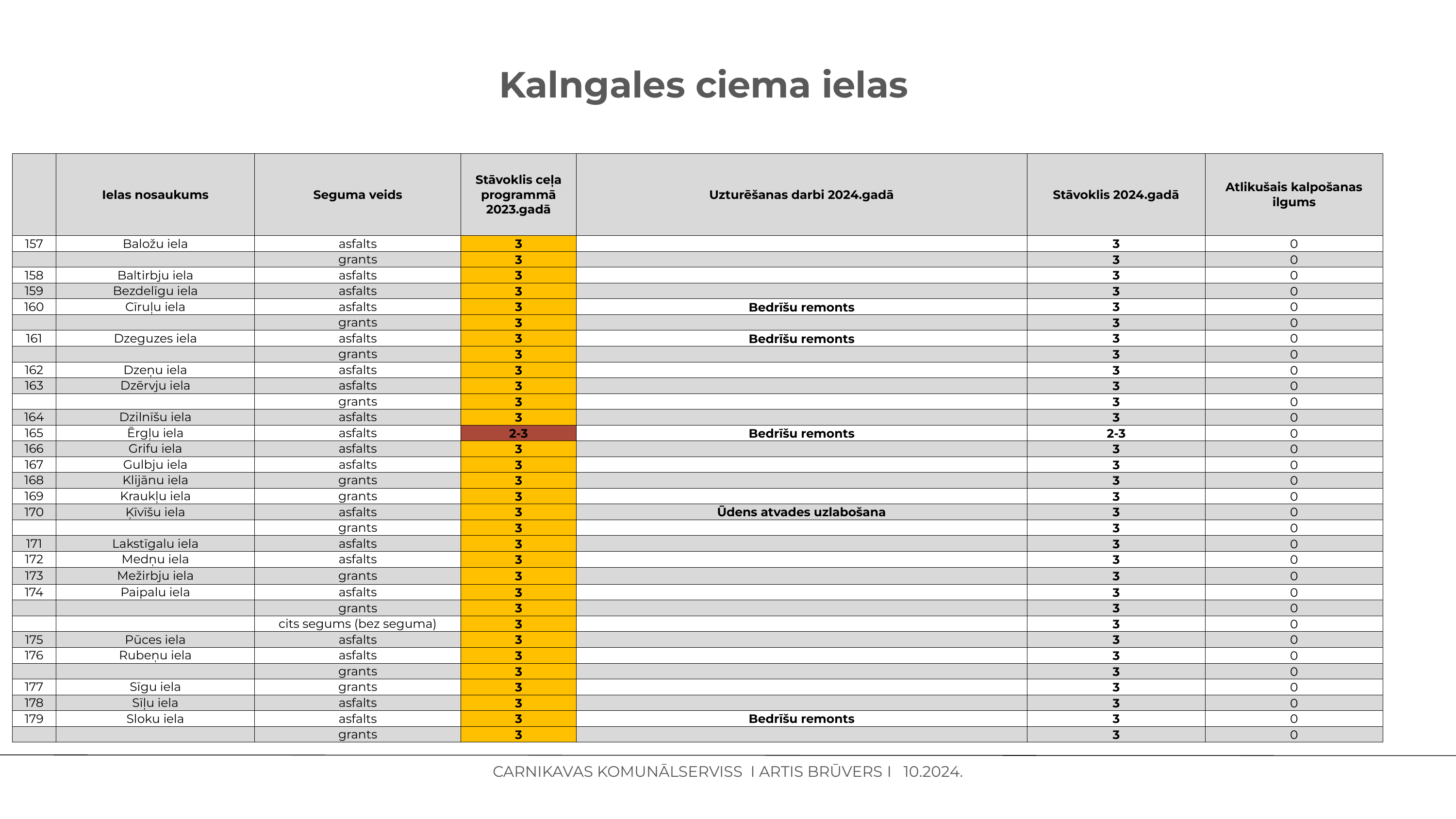

# Kalngales ciema ielas
|  | Ielas nosaukums | Seguma veids | Stāvoklis ceļa programmā 2023.gadā | Uzturēšanas darbi 2024.gadā | Stāvoklis 2024.gadā | Atlikušais kalpošanas ilgums |
| --- | --- | --- | --- | --- | --- | --- |
| 157 | Baložu iela | asfalts | 3 |  | 3 | 0 |
|  |  | grants | 3 |  | 3 | 0 |
| 158 | Baltirbju iela | asfalts | 3 |  | 3 | 0 |
| 159 | Bezdelīgu iela | asfalts | 3 |  | 3 | 0 |
| 160 | Cīruļu iela | asfalts | 3 | Bedrīšu remonts | 3 | 0 |
|  |  | grants | 3 |  | 3 | 0 |
| 161 | Dzeguzes iela | asfalts | 3 | Bedrīšu remonts | 3 | 0 |
|  |  | grants | 3 |  | 3 | 0 |
| 162 | Dzeņu iela | asfalts | 3 |  | 3 | 0 |
| 163 | Dzērvju iela | asfalts | 3 |  | 3 | 0 |
|  |  | grants | 3 |  | 3 | 0 |
| 164 | Dzilnīšu iela | asfalts | 3 |  | 3 | 0 |
| 165 | Ērgļu iela | asfalts | 2-3 | Bedrīšu remonts | 2-3 | 0 |
| 166 | Grifu iela | asfalts | 3 |  | 3 | 0 |
| 167 | Gulbju iela | asfalts | 3 |  | 3 | 0 |
| 168 | Klijānu iela | grants | 3 |  | 3 | 0 |
| 169 | Kraukļu iela | grants | 3 |  | 3 | 0 |
| 170 | Ķīvīšu iela | asfalts | 3 | Ūdens atvades uzlabošana | 3 | 0 |
|  |  | grants | 3 |  | 3 | 0 |
| 171 | Lakstīgalu iela | asfalts | 3 |  | 3 | 0 |
| 172 | Medņu iela | asfalts | 3 |  | 3 | 0 |
| 173 | Mežirbju iela | grants | 3 |  | 3 | 0 |
| 174 | Paipalu iela | asfalts | 3 |  | 3 | 0 |
|  |  | grants | 3 |  | 3 | 0 |
|  |  | cits segums (bez seguma) | 3 |  | 3 | 0 |
| 175 | Pūces iela | asfalts | 3 |  | 3 | 0 |
| 176 | Rubeņu iela | asfalts | 3 |  | 3 | 0 |
|  |  | grants | 3 |  | 3 | 0 |
| 177 | Sīgu iela | grants | 3 |  | 3 | 0 |
| 178 | Sīļu iela | asfalts | 3 |  | 3 | 0 |
| 179 | Sloku iela | asfalts | 3 | Bedrīšu remonts | 3 | 0 |
|  |  | grants | 3 |  | 3 | 0 |

CARNIKAVAS KOMUNĀLSERVISS  I ARTIS BRŪVERS I   10.2024.